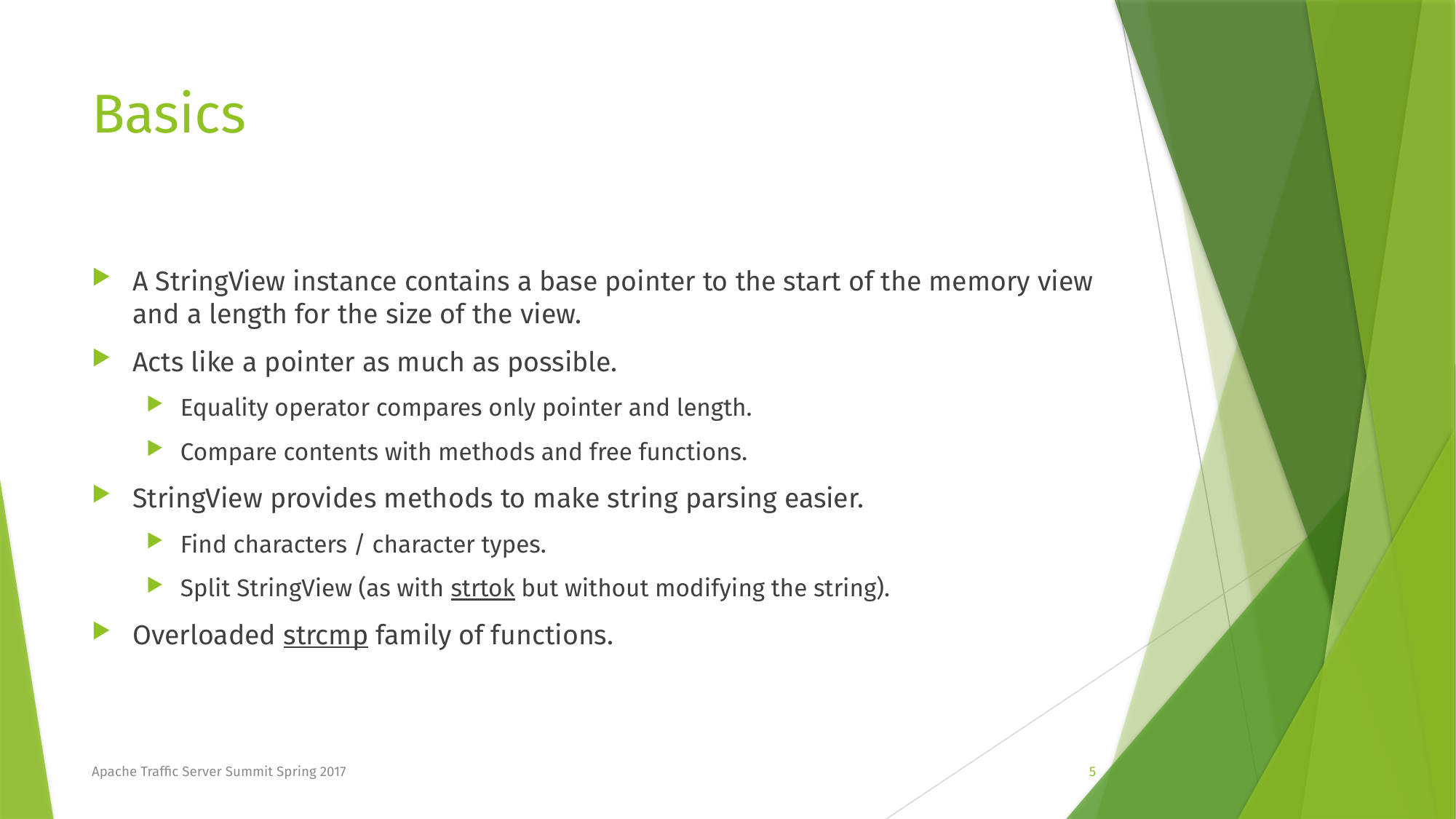

# Basics
A StringView instance contains a base pointer to the start of the memory view and a length for the size of the view.
Acts like a pointer as much as possible.
Equality operator compares only pointer and length.
Compare contents with methods and free functions.
StringView provides methods to make string parsing easier.
Find characters / character types.
Split StringView (as with strtok but without modifying the string).
Overloaded strcmp family of functions.
5
Apache Traffic Server Summit Spring 2017